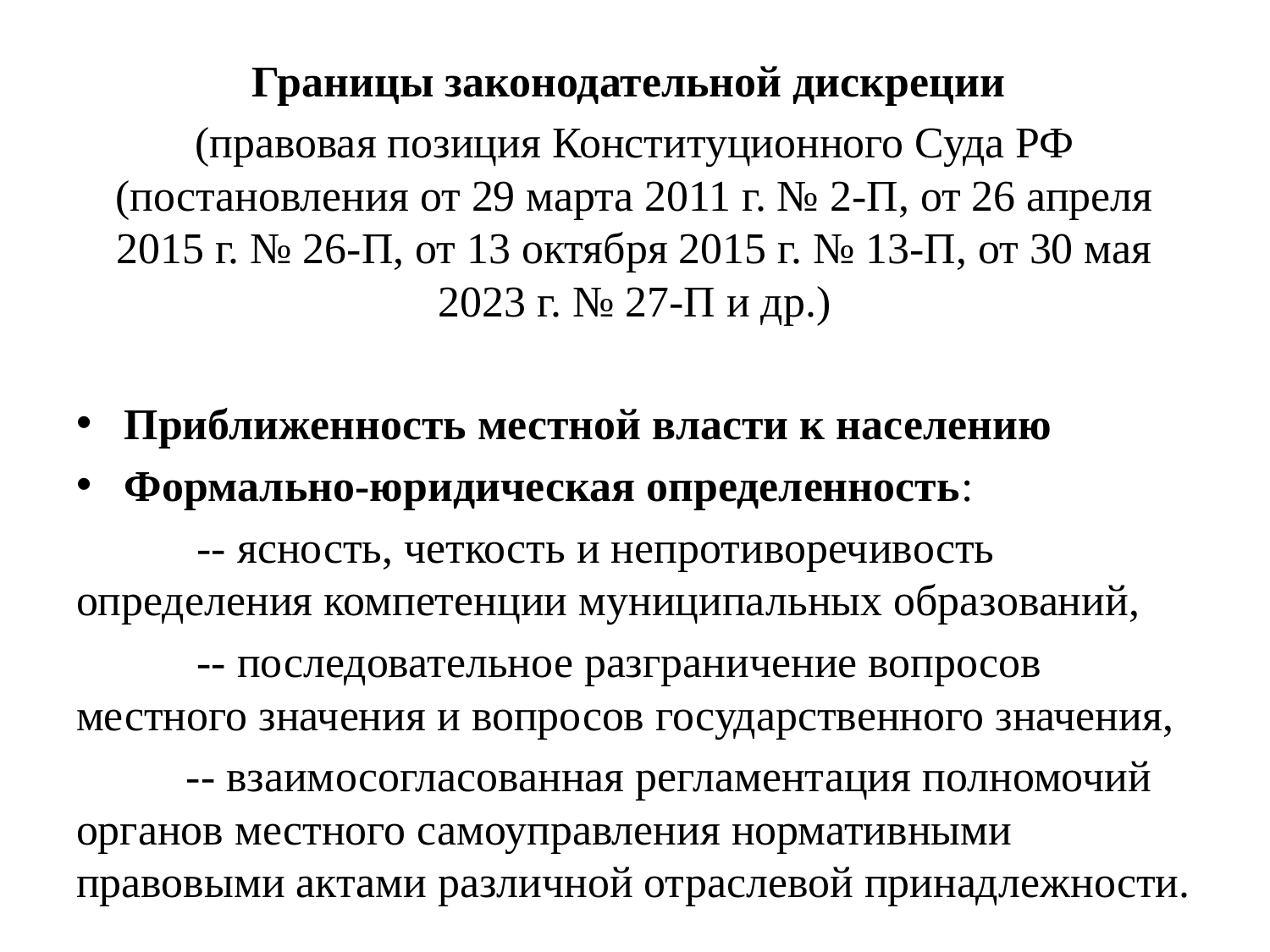

Границы законодательной дискреции
(правовая позиция Конституционного Суда РФ (постановления от 29 марта 2011 г. № 2-П, от 26 апреля 2015 г. № 26-П, от 13 октября 2015 г. № 13-П, от 30 мая 2023 г. № 27-П и др.)

Приближенность местной власти к населению
Формально-юридическая определенность:
           -- ясность, четкость и непротиворечивость определения компетенции муниципальных образований,
           -- последовательное разграничение вопросов местного значения и вопросов государственного значения,
          -- взаимосогласованная регламентация полномочий органов местного самоуправления нормативными правовыми актами различной отраслевой принадлежности.